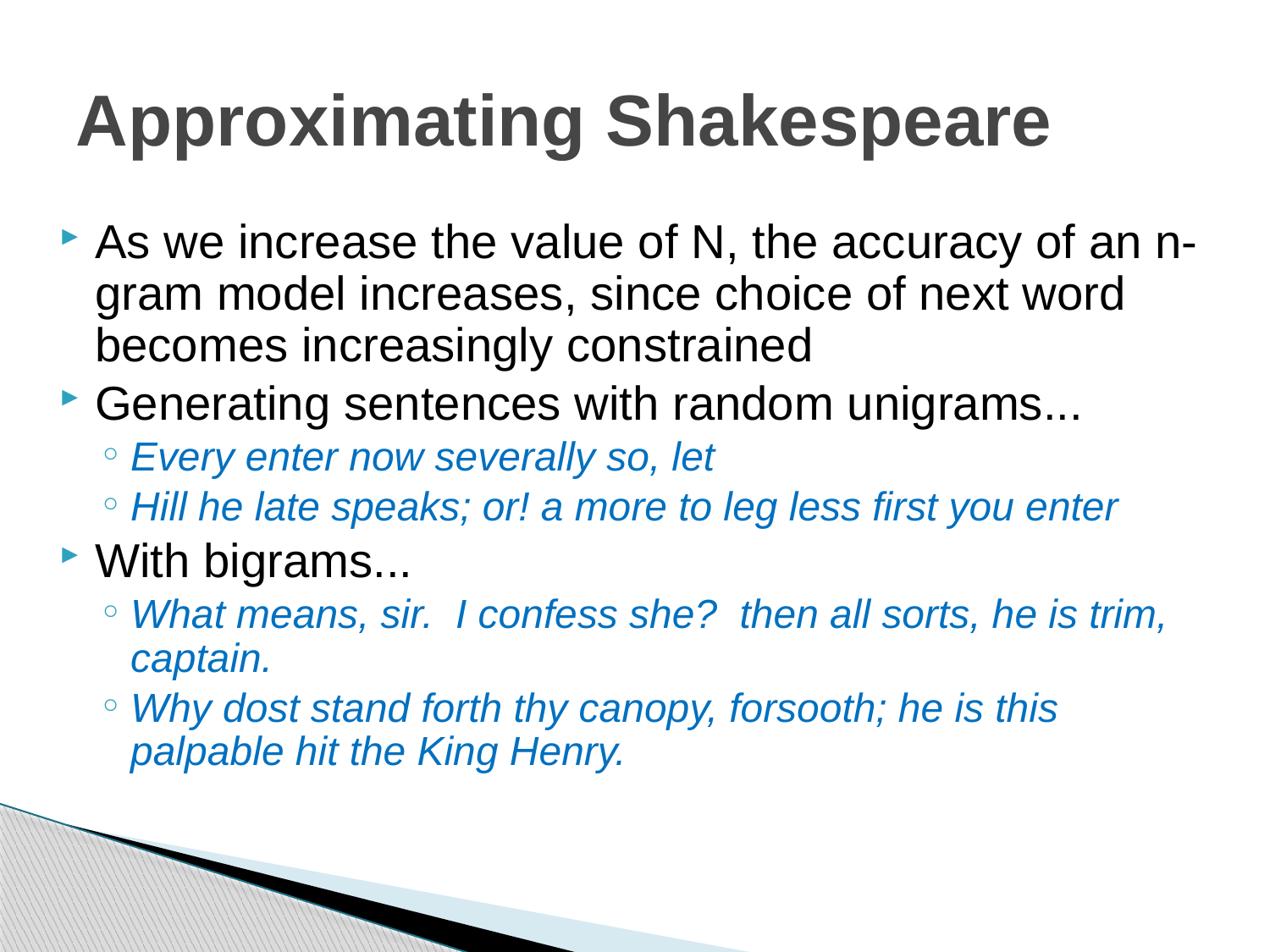

# Approximating Shakespeare
As we increase the value of N, the accuracy of an n-gram model increases, since choice of next word becomes increasingly constrained
Generating sentences with random unigrams...
Every enter now severally so, let
Hill he late speaks; or! a more to leg less first you enter
With bigrams...
What means, sir.  I confess she?  then all sorts, he is trim, captain.
Why dost stand forth thy canopy, forsooth; he is this palpable hit the King Henry.